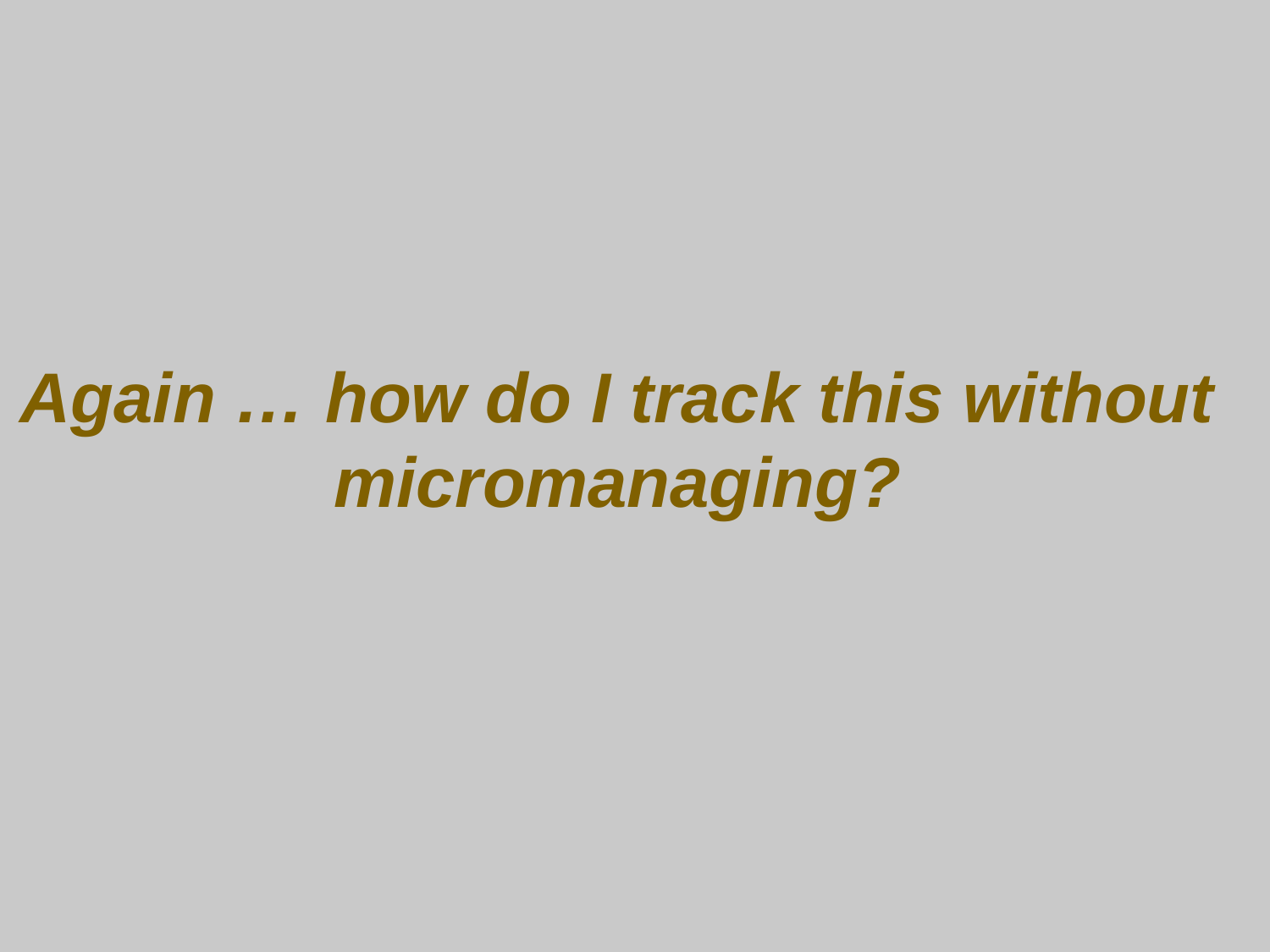

Again … how do I track this without micromanaging?